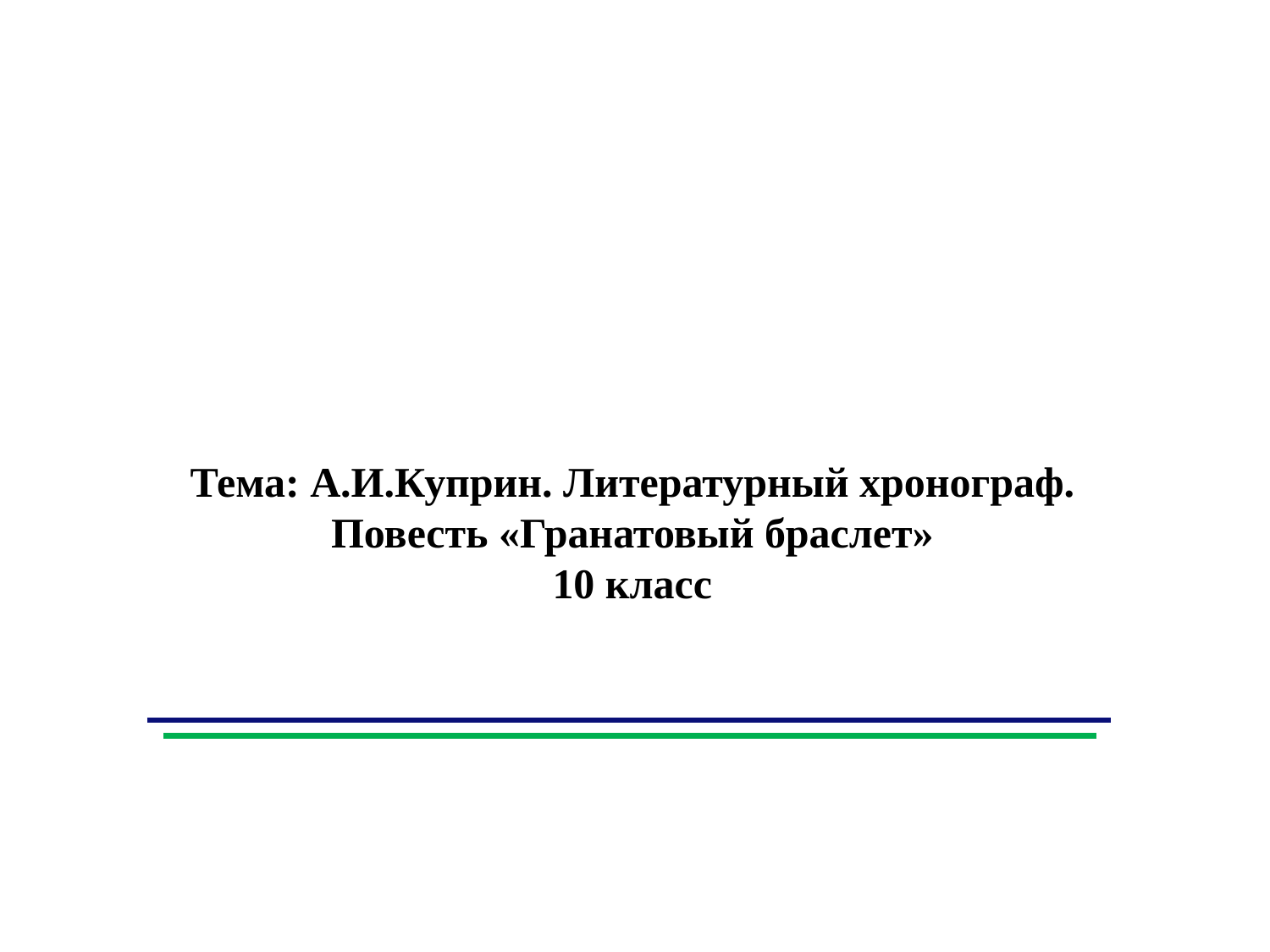

Тема: А.И.Куприн. Литературный хронограф.
Повесть «Гранатовый браслет»
10 класс